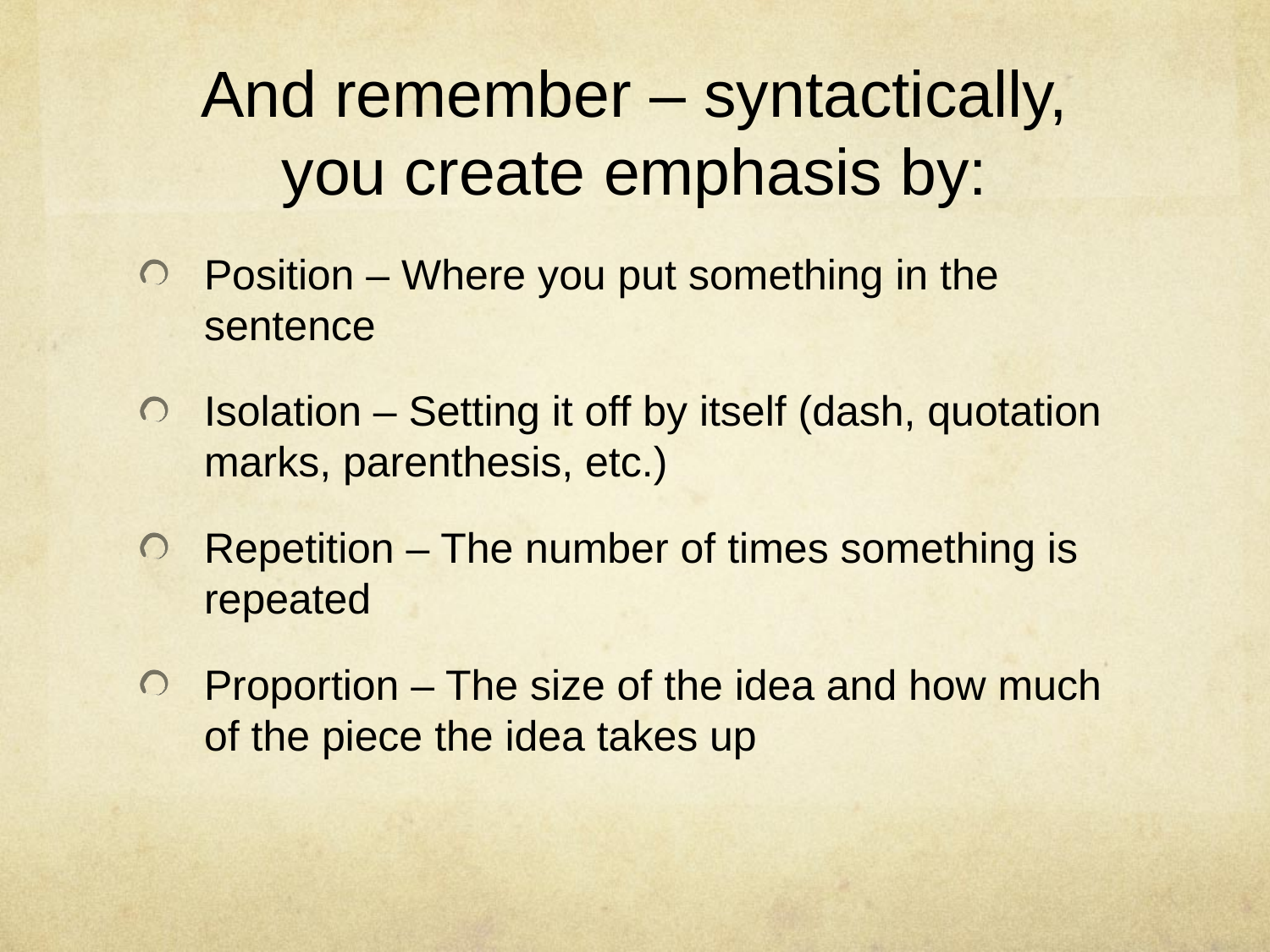

# And remember – syntactically, you create emphasis by:
Position – Where you put something in the sentence
Isolation – Setting it off by itself (dash, quotation marks, parenthesis, etc.)
Repetition – The number of times something is repeated
Proportion – The size of the idea and how much of the piece the idea takes up